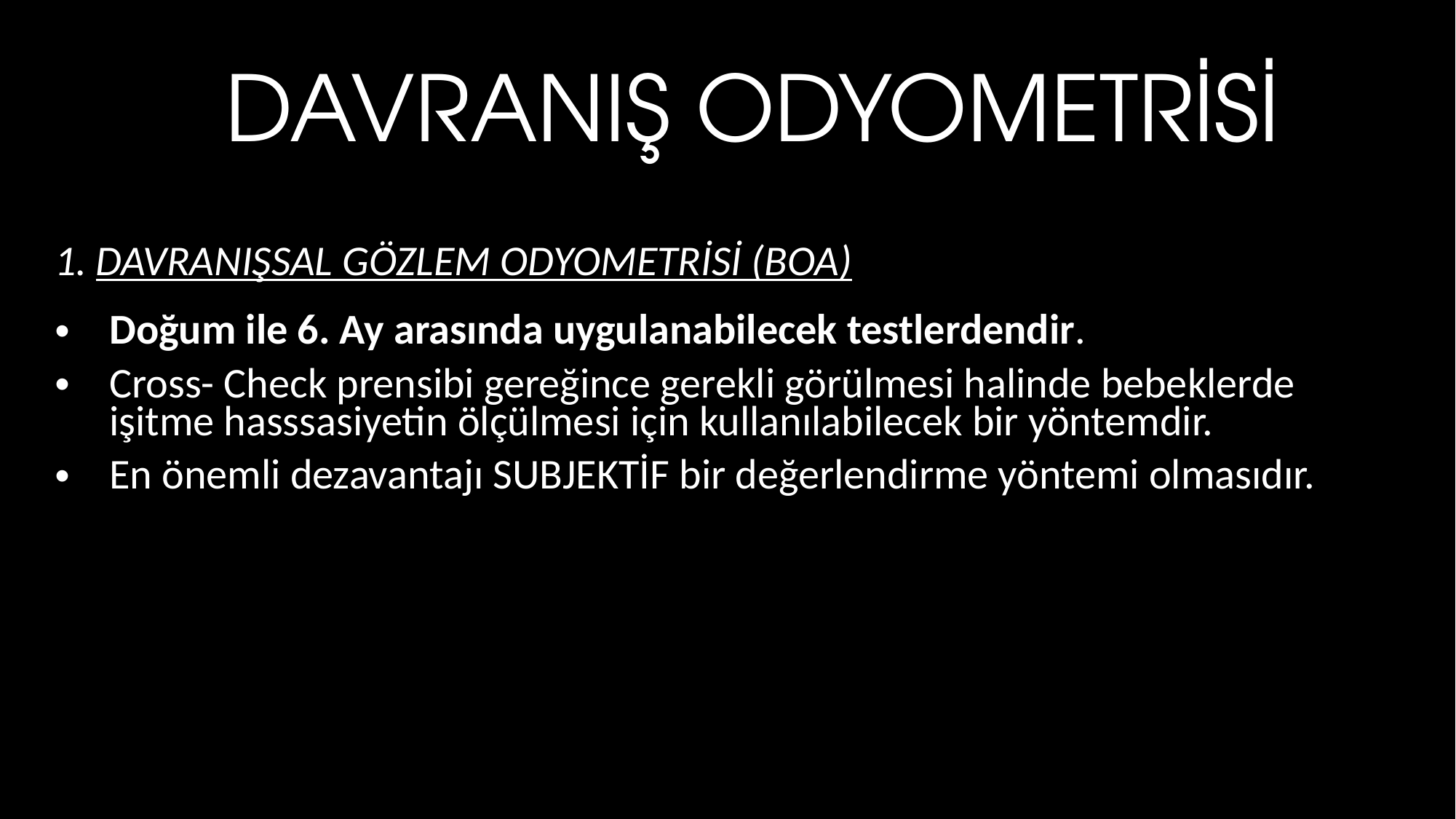

# Davranış odyometrisi

DAVRANIŞSAL GÖZLEM ODYOMETRİSİ (BOA)
Doğum ile 6. Ay arasında uygulanabilecek testlerdendir.
Cross- Check prensibi gereğince gerekli görülmesi halinde bebeklerde işitme hasssasiyetin ölçülmesi için kullanılabilecek bir yöntemdir.
En önemli dezavantajı SUBJEKTİF bir değerlendirme yöntemi olmasıdır.